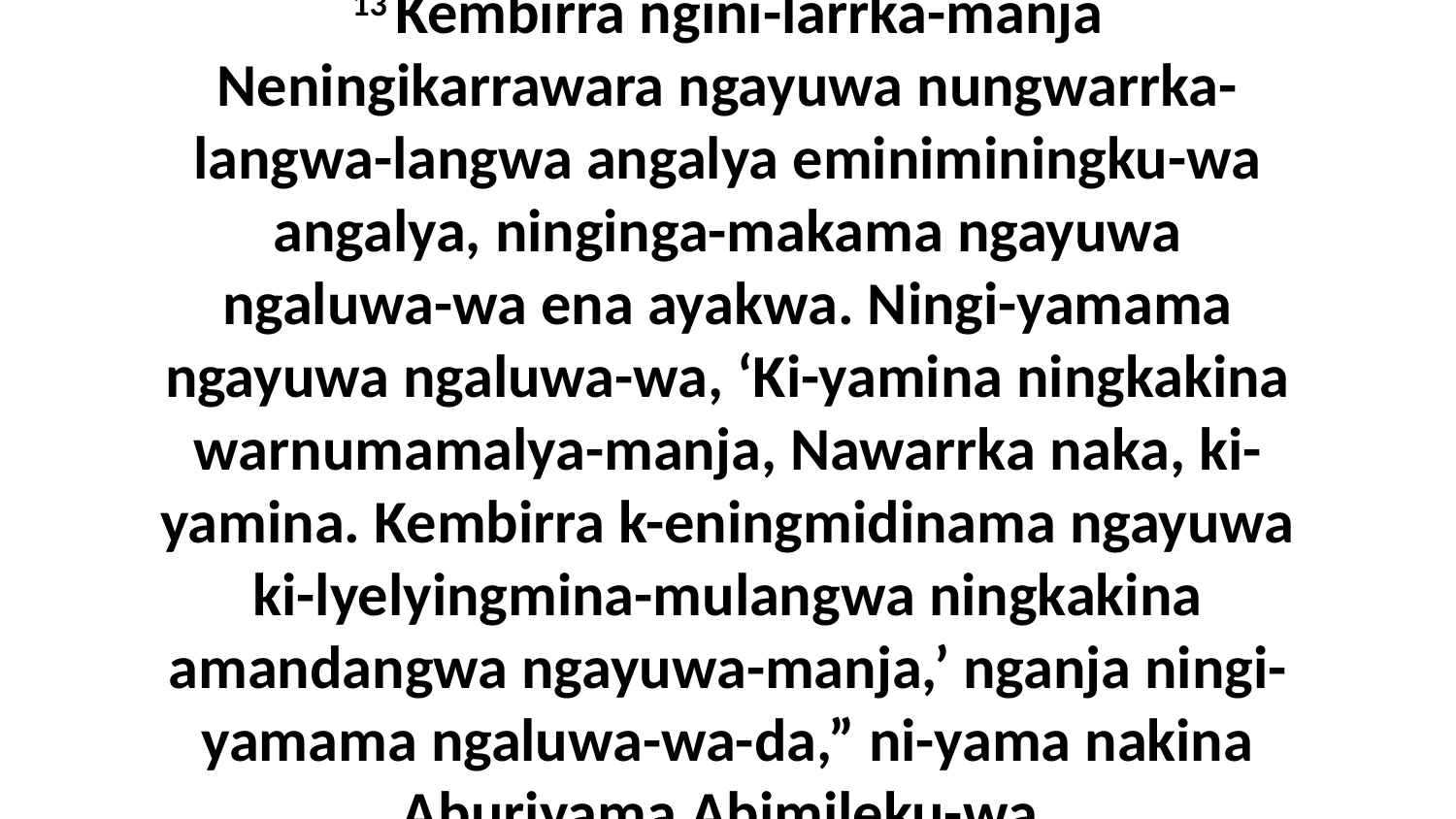

13 Kembirra ngini-larrka-manja Neningikarrawara ngayuwa nungwarrka-langwa-langwa angalya eminiminingku-wa angalya, ninginga-makama ngayuwa ngaluwa-wa ena ayakwa. Ningi-yamama ngayuwa ngaluwa-wa, ‘Ki-yamina ningkakina warnumamalya-manja, Nawarrka naka, ki-yamina. Kembirra k-eningmidinama ngayuwa ki-lyelyingmina-mulangwa ningkakina amandangwa ngayuwa-manja,’ nganja ningi-yamama ngaluwa-wa-da,” ni-yama nakina Aburiyama Abimileku-wa.